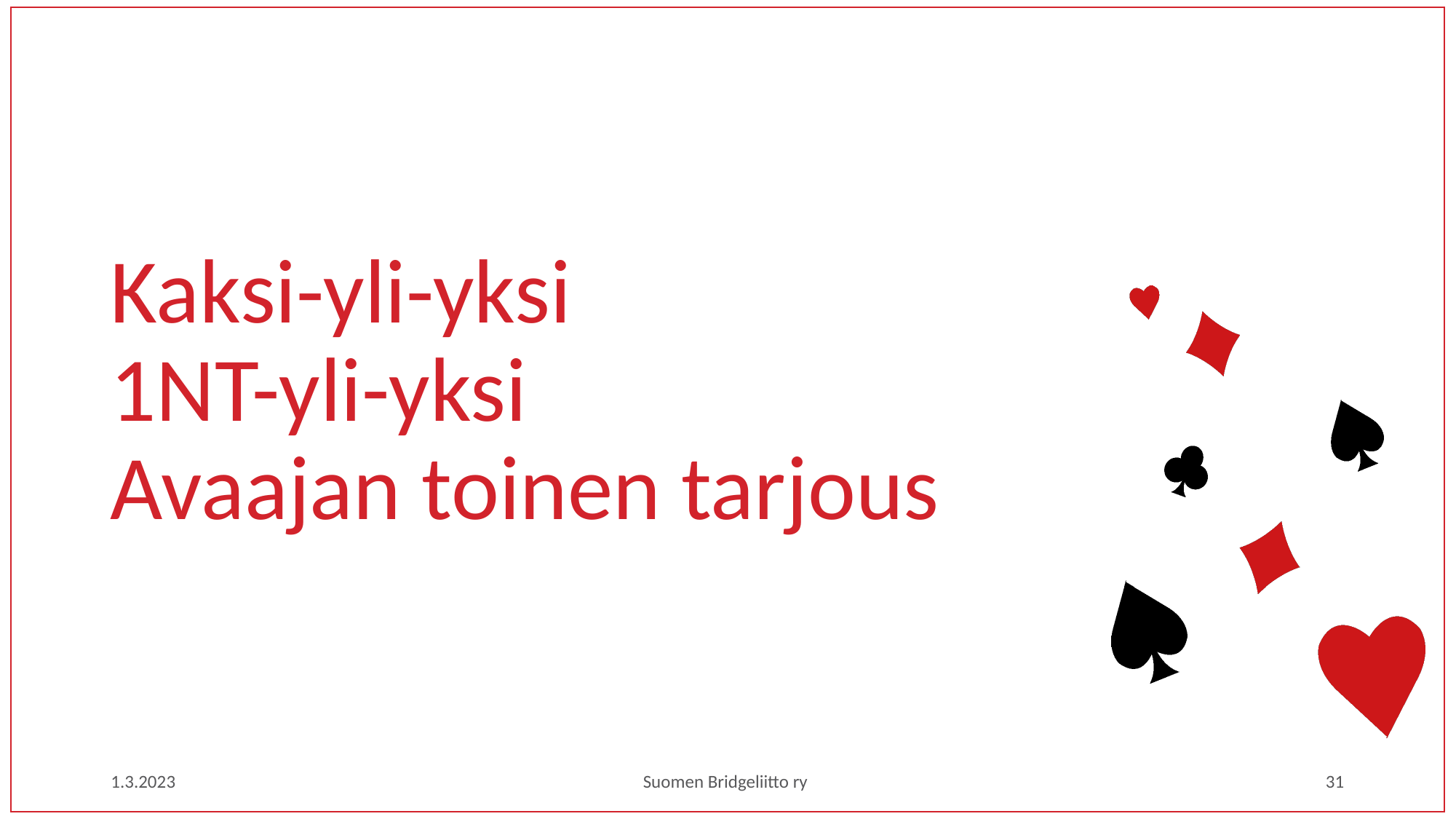

# Kaksi-yli-yksi 1NT-yli-yksi Avaajan toinen tarjous

1.3.2023
Suomen Bridgeliitto ry
31